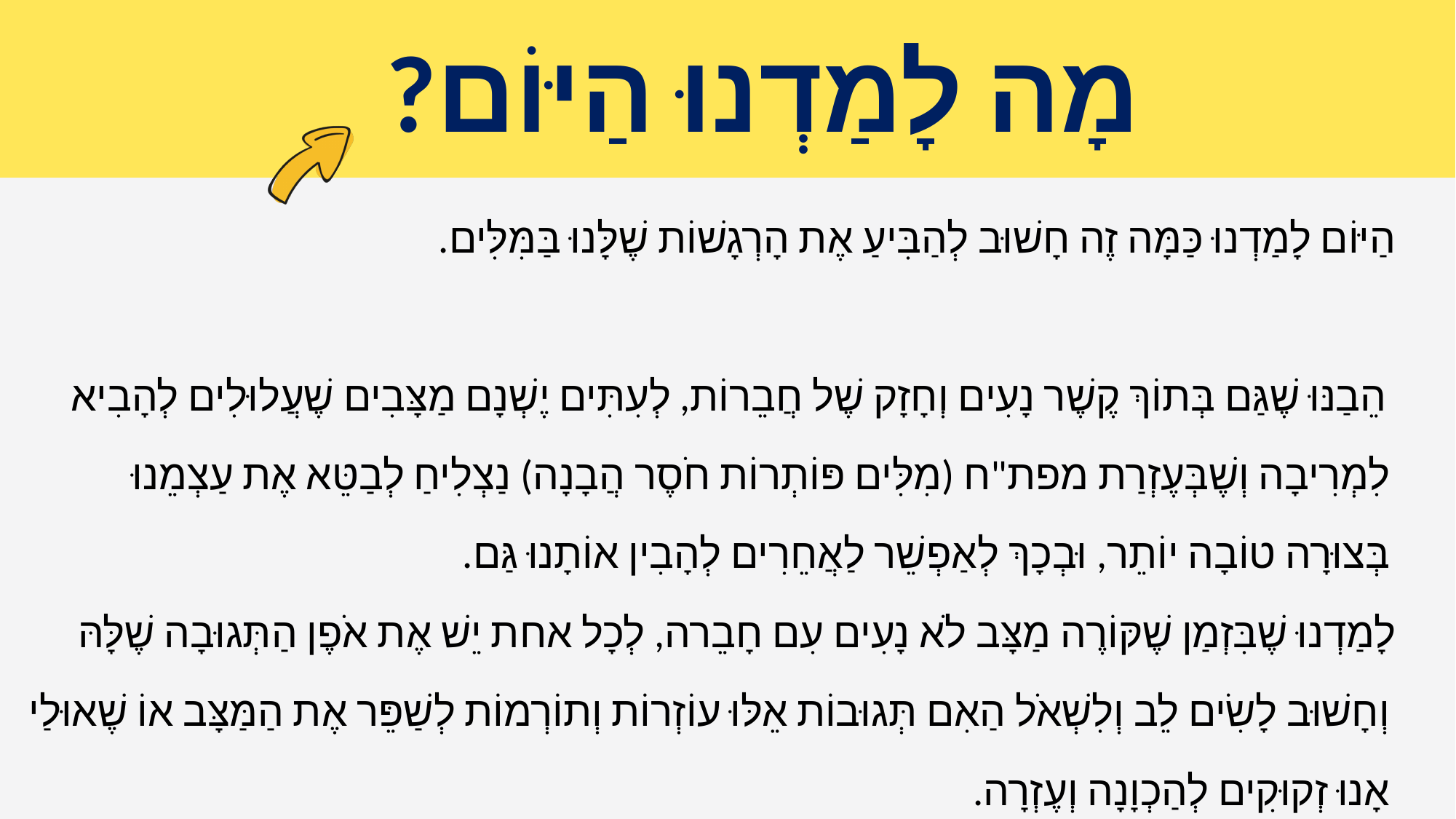

הַיּוֹם לָמַדְנוּ כַּמָּה זֶה חָשׁוּב לְהַבִּיעַ אֶת הָרְגָשׁוֹת שֶׁלָּנוּ בַּמִּלִּים.

 הֵבַנּוּ שֶׁגַּם בְּתוֹךְ קֶשֶׁר נָעִים וְחָזָק שֶׁל חֲבֵרוֹת, לְעִתִּים יֶשְׁנָם מַצָּבִים שֶׁעֲלוּלִים לְהָבִיא לִמְרִיבָה וְשֶׁבְּעֶזְרַת מפת"ח (מִלִּים פּוֹתְרוֹת חֹסֶר הֲבָנָה) נַצְלִיחַ לְבַטֵּא אֶת עַצְמֵנוּ בְּצוּרָה טוֹבָה יוֹתֵר, וּבְכָךְ לְאַפְשֵׁר לַאֲחֵרִים לְהָבִין אוֹתָנוּ גַּם.
לָמַדְנוּ שֶׁבִּזְמַן שֶׁקּוֹרֶה מַצָּב לֹא נָעִים עִם חָבֵרה, לְכָל אחת יֵשׁ אֶת אֹפֶן הַתְּגוּבָה שֶׁלָּהּ וְחָשׁוּב לָשִׂים לֵב וְלִשְׁאֹל הַאִם תְּגוּבוֹת אֵלּוּ עוֹזְרוֹת וְתוֹרְמוֹת לְשַׁפֵּר אֶת הַמַּצָּב אוֹ שֶׁאוּלַי אָנוּ זְקוּקִים לְהַכְוָנָה וְעֶזְרָה.